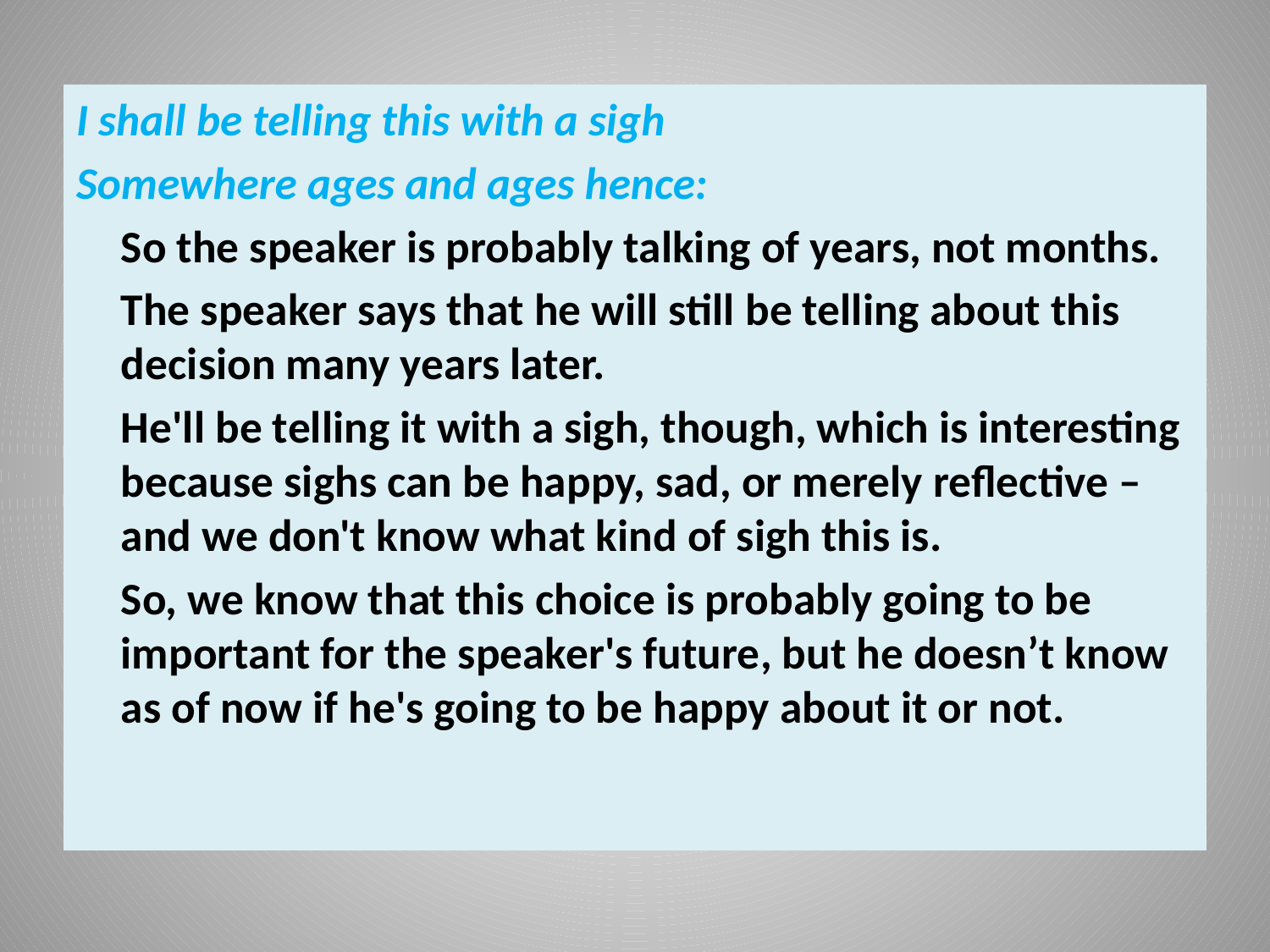

I shall be telling this with a sigh
Somewhere ages and ages hence:
	So the speaker is probably talking of years, not months.
	The speaker says that he will still be telling about this decision many years later.
	He'll be telling it with a sigh, though, which is interesting because sighs can be happy, sad, or merely reflective – and we don't know what kind of sigh this is.
	So, we know that this choice is probably going to be important for the speaker's future, but he doesn’t know as of now if he's going to be happy about it or not.